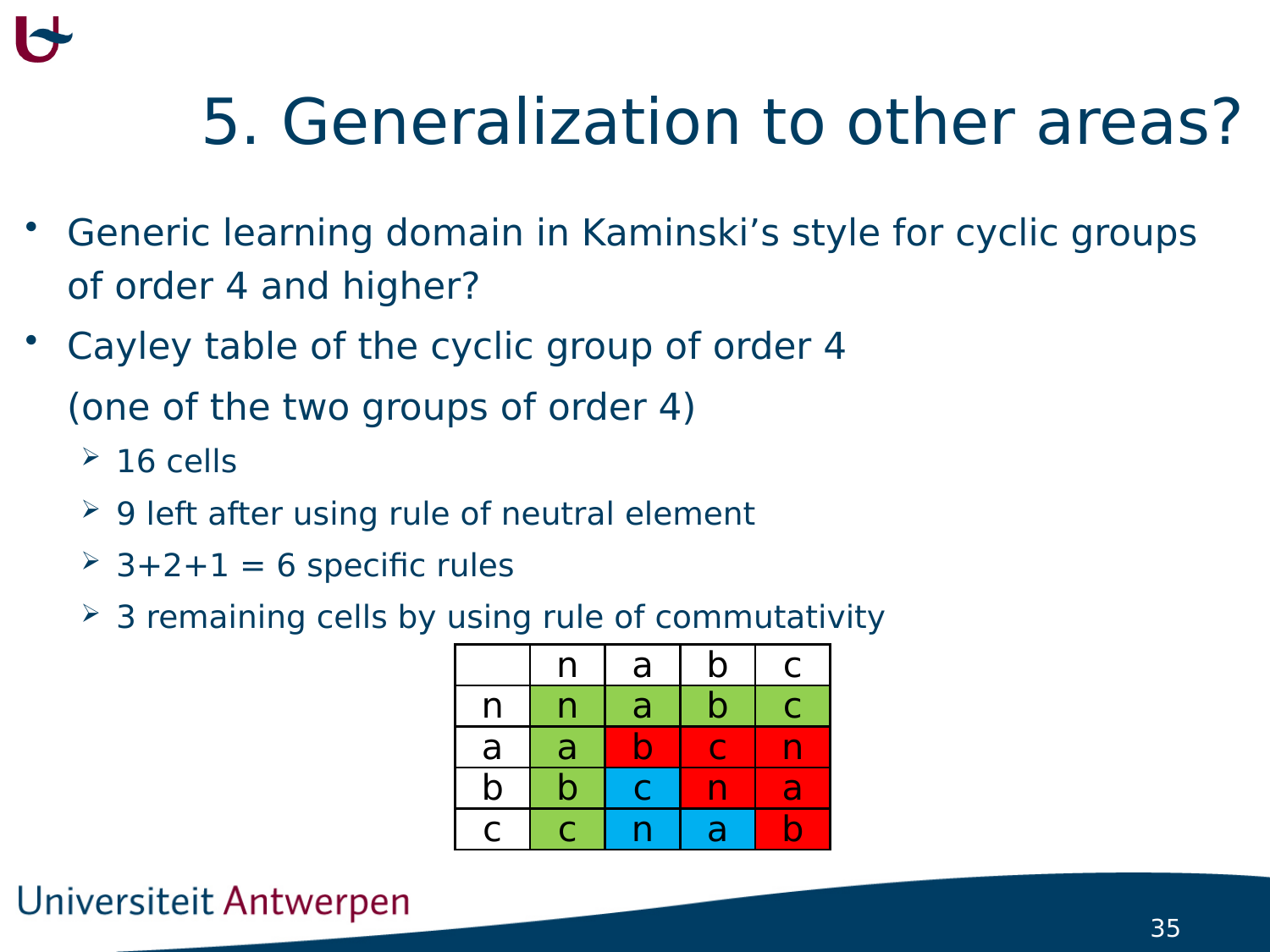

# 5. Generalization to other areas?
Generic learning domain in Kaminski’s style for cyclic groups of order 4 and higher?
Cayley table of the cyclic group of order 4
	(one of the two groups of order 4)
16 cells
9 left after using rule of neutral element
3+2+1 = 6 specific rules
3 remaining cells by using rule of commutativity

|  | n | a | b | c |
| --- | --- | --- | --- | --- |
| n |  |  |  |  |
| a |  |  |  |  |
| b |  |  |  |  |
| c |  |  |  |  |
|  | n | a | b | c |
| --- | --- | --- | --- | --- |
| n | n | a | b | c |
| a | a |  |  |  |
| b | b |  |  |  |
| c | c |  |  |  |
|  | n | a | b | c |
| --- | --- | --- | --- | --- |
| n | n | a | b | c |
| a | a | b | c | n |
| b | b |  | n | a |
| c | c |  |  | b |
|  | n | a | b | c |
| --- | --- | --- | --- | --- |
| n | n | a | b | c |
| a | a | b | c | n |
| b | b | c | n | a |
| c | c | n | a | b |